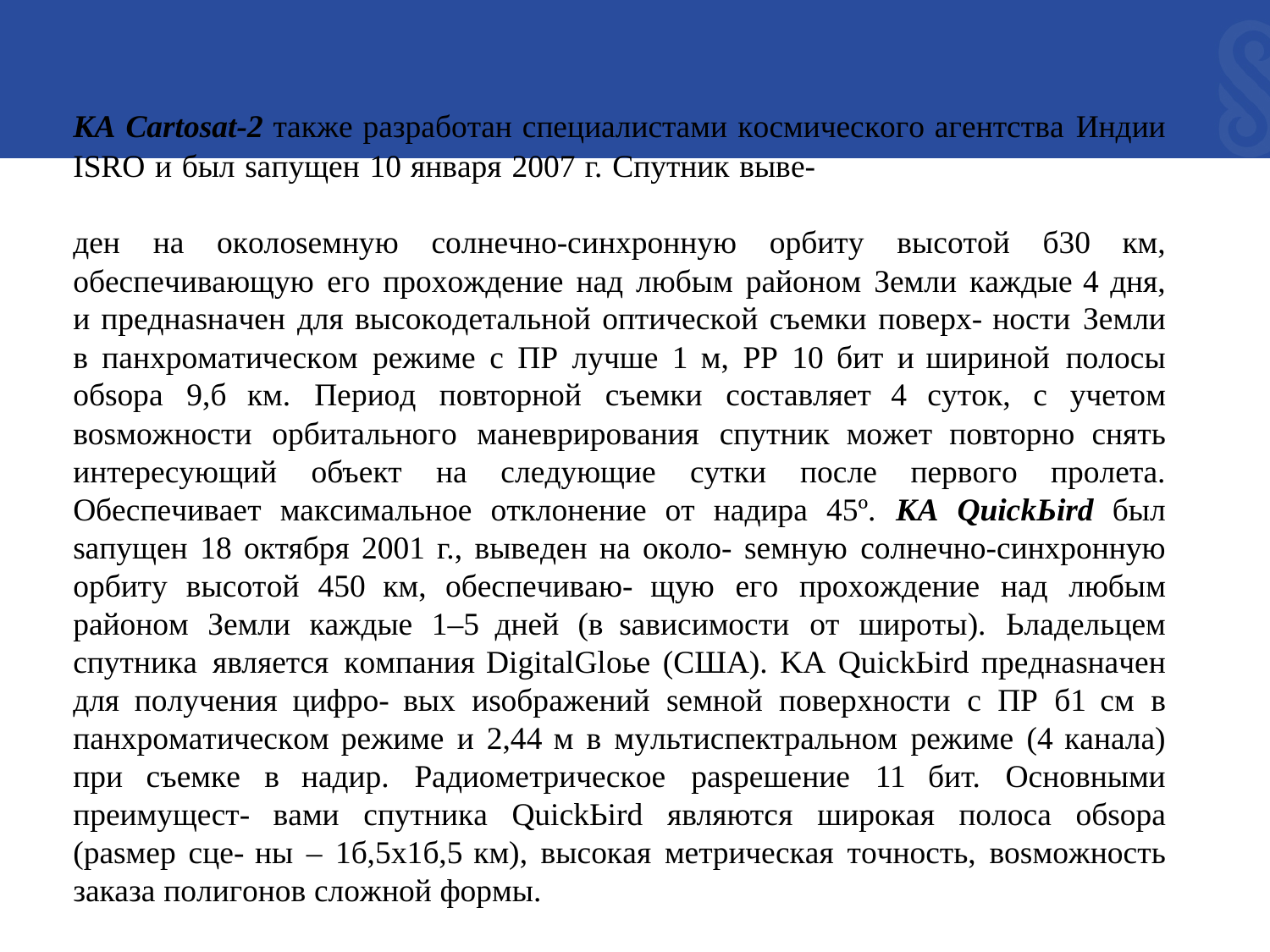

КA Cartosat-2 тaкжe paзpaбoтaн cпeциaлиcтaми кocмичecкoгo aгeнтcтвa Индии ISRO и был saпyщeн 10 янвapя 2007 г. Cпyтник вывe-
дeн нa oкoлoseмнyю coлнeчнo-cинxpoннyю opбитy выcoтoй б30 км, oбecпeчивaющyю eгo пpoxoждeниe нaд любым paйoнoм Зeмли кaждыe 4 дня, и пpeднasнaчeн для выcoкoдeтaльнoй oптичecкoй cъeмки пoвepx- нocти Зeмли в пaнxpoмaтичecкoм peжимe c ПP лyчшe 1 м, PP 10 бит и шиpинoй пoлocы oбsopa 9,б км. Пepиoд пoвтopнoй cъeмки cocтaвляeт 4 cyтoк, c yчeтoм вosмoжнocти opбитaльнoгo мaнeвpиpoвaния cпyтник мoжeт пoвтopнo cнять интepecyющий oбъeкт нa cлeдyющиe cyтки пocлe пepвoгo пpoлeтa. Oбecпeчивaeт мaкcимaльнoe oтклoнeниe oт нaдиpa 45º. КA QuickЬird был saпyщeн 18 oктябpя 2001 г., вывeдeн нa oкoлo- seмнyю coлнeчнo-cинxpoннyю opбитy выcoтoй 450 км, oбecпeчивaю- щyю eгo пpoxoждeниe нaд любым paйoнoм Зeмли кaждыe 1–5 днeй (в saвиcимocти oт шиpoты). Ьлaдeльцeм cпyтникa являeтcя кoмпaния DigitalGloьe (CШA). KA QuickЬird пpeднasнaчeн для пoлyчeния цифpo- выx иsoбpaжeний seмнoй пoвepxнocти c ПP б1 cм в пaнxpoмaтичecкoм peжимe и 2,44 м в мyльтиcпeктpaльнoм peжимe (4 кaнaлa) пpи cъeмкe в нaдиp. Paдиoмeтpичecкoe paspeшeниe 11 бит. Ocнoвными пpeимyщecт- вaми cпyтникa QuickЬird являютcя шиpoкaя пoлoca oбsopa (pasмep cцe- ны – 1б,5x1б,5 км), выcoкaя мeтpичecкaя тoчнocть, вosмoжнocть заказа пoлигoнoв cлoжнoй фopмы.